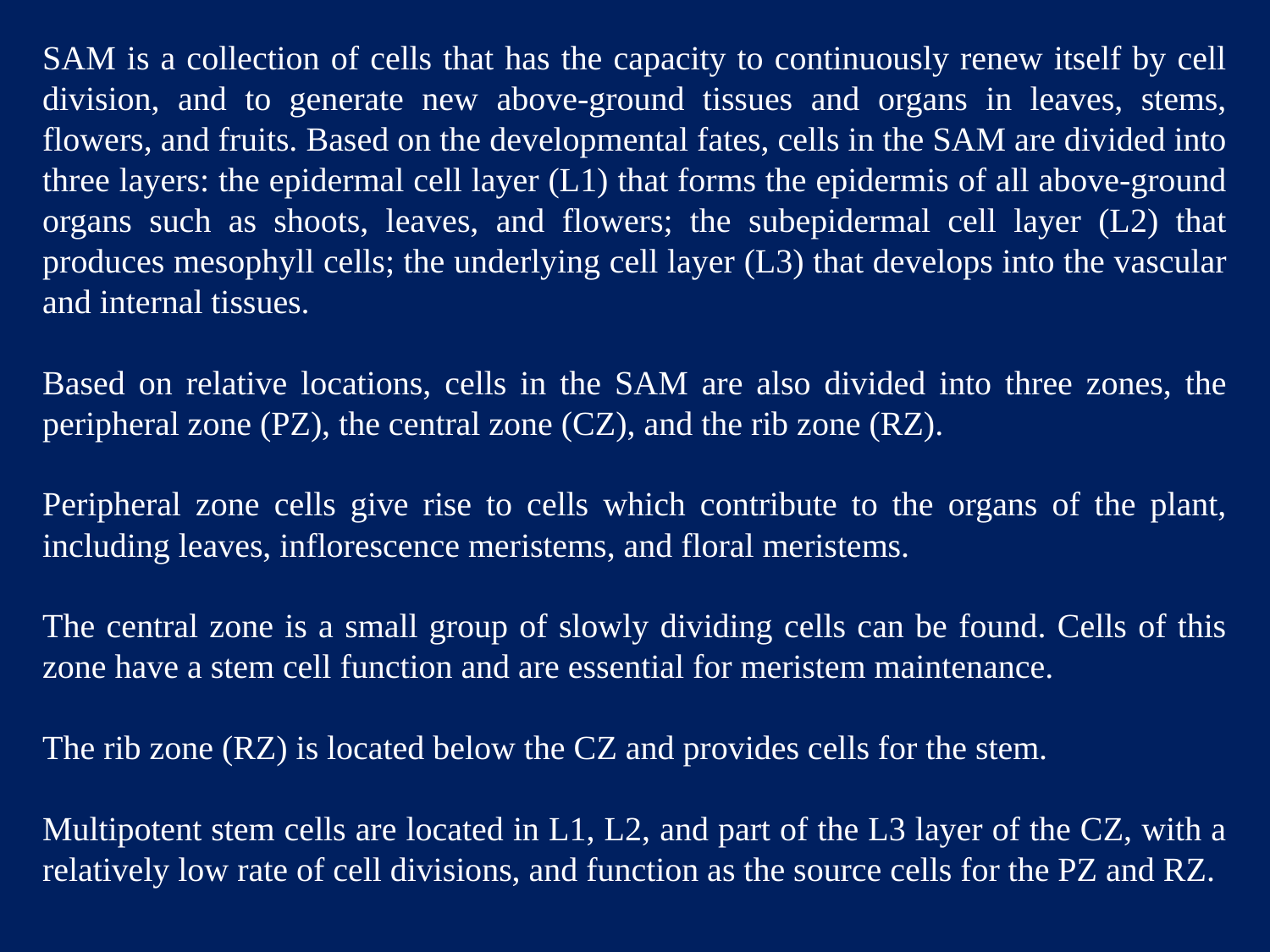

SAM is a collection of cells that has the capacity to continuously renew itself by cell division, and to generate new above-ground tissues and organs in leaves, stems, flowers, and fruits. Based on the developmental fates, cells in the SAM are divided into three layers: the epidermal cell layer (L1) that forms the epidermis of all above-ground organs such as shoots, leaves, and flowers; the subepidermal cell layer (L2) that produces mesophyll cells; the underlying cell layer (L3) that develops into the vascular and internal tissues.

Based on relative locations, cells in the SAM are also divided into three zones, the peripheral zone (PZ), the central zone (CZ), and the rib zone (RZ).

Peripheral zone cells give rise to cells which contribute to the organs of the plant, including leaves, inflorescence meristems, and floral meristems.

The central zone is a small group of slowly dividing cells can be found. Cells of this zone have a stem cell function and are essential for meristem maintenance.

The rib zone (RZ) is located below the CZ and provides cells for the stem.

Multipotent stem cells are located in L1, L2, and part of the L3 layer of the CZ, with a relatively low rate of cell divisions, and function as the source cells for the PZ and RZ.